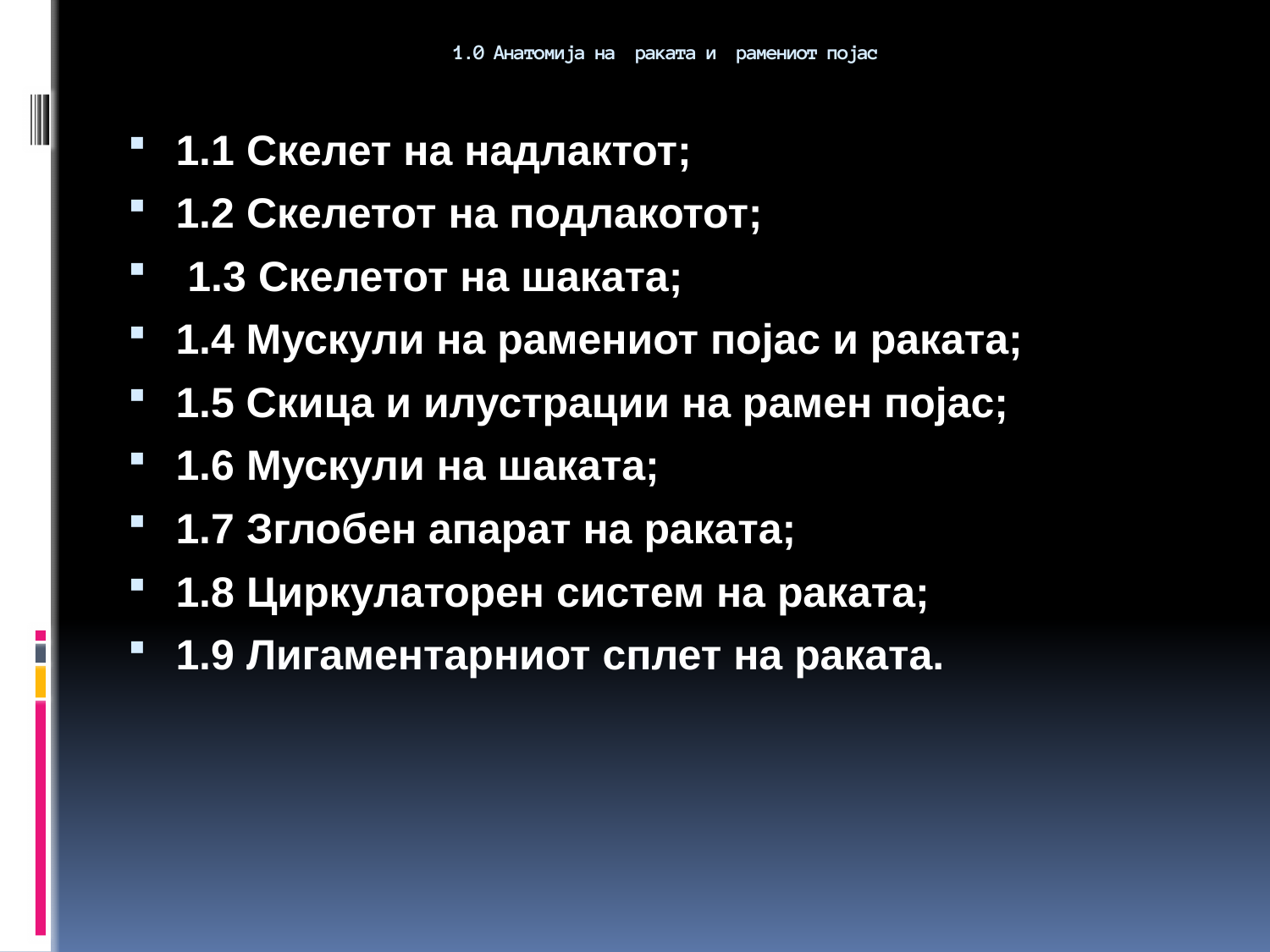

# 1.0 Анатомија на  раката и  рамениот појас
1.1 Скелет на надлактот;
1.2 Скелетот на подлакотот;
 1.3 Скелетот на шаката;
1.4 Мускули на рамениот појас и раката;
1.5 Скица и илустрации на рамен појас;
1.6 Мускули на шаката;
1.7 Зглобен апарат на раката;
1.8 Циркулаторен систем на раката;
1.9 Лигаментарниот сплет на раката.